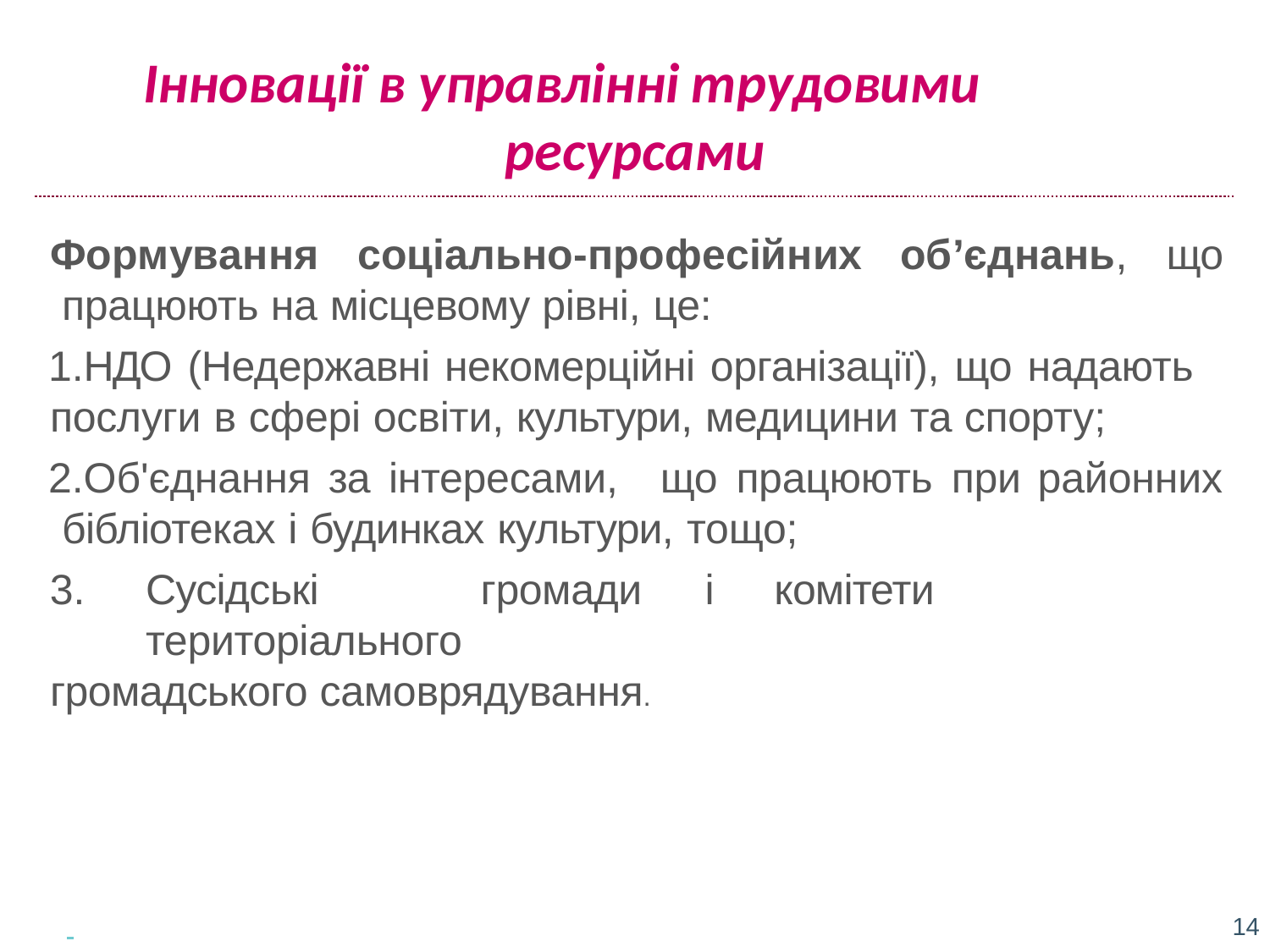

# Інновації в управлінні трудовими  ресурсами

Формування	соціально-професійних	об’єднань,	що  працюють на місцевому рівні, це:
НДО (Недержавні некомерційні організації), що надають  послуги в сфері освіти, культури, медицини та спорту;
Об'єднання за інтересами,	що працюють	при районних  бібліотеках і будинках культури, тощо;
Сусідські	громади	і	комітети	територіального
громадського самоврядування.
 		14